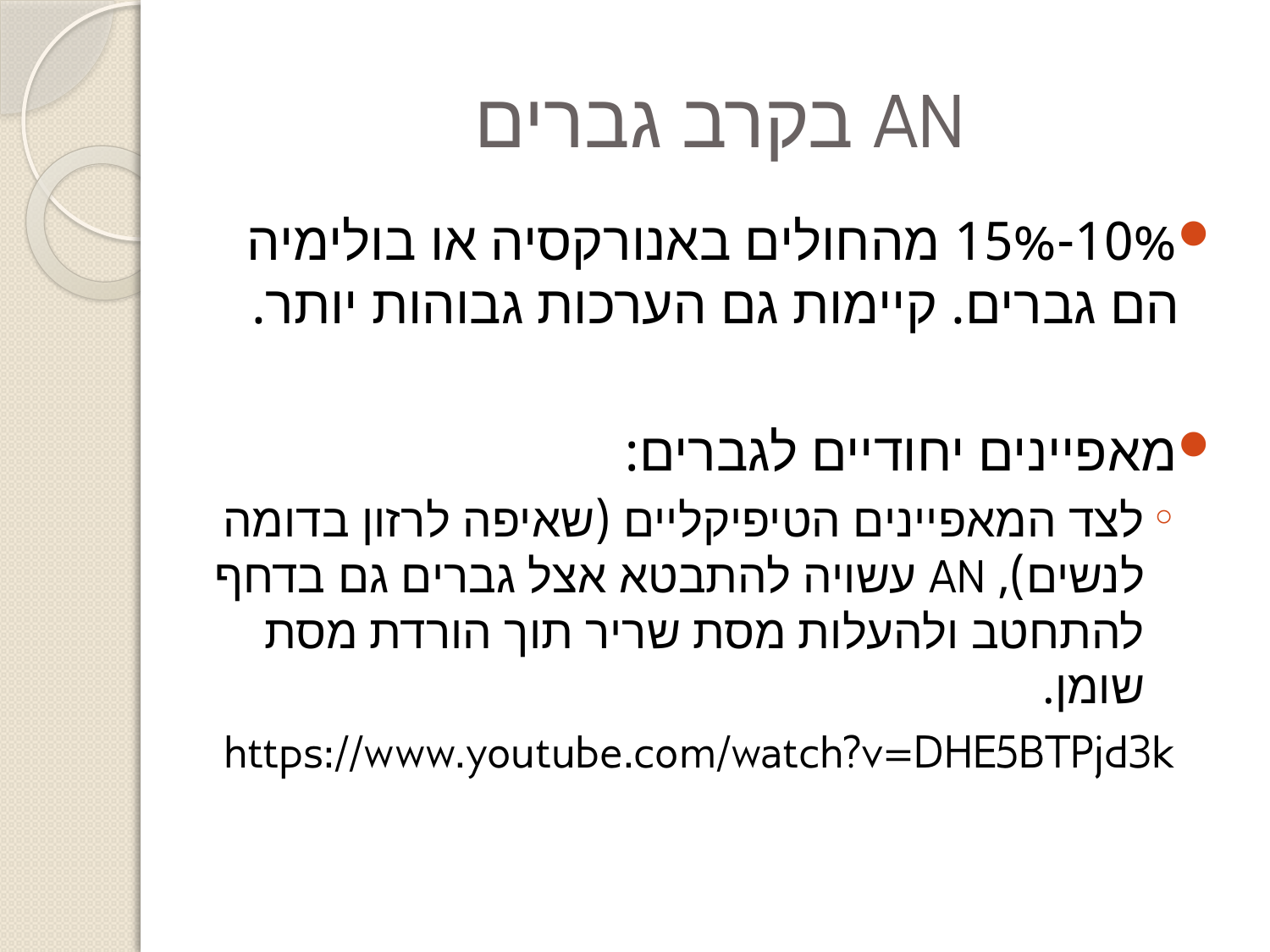

# AN בקרב גברים
10%-15% מהחולים באנורקסיה או בולימיה הם גברים. קיימות גם הערכות גבוהות יותר.

מאפיינים יחודיים לגברים:
לצד המאפיינים הטיפיקליים (שאיפה לרזון בדומה לנשים), AN עשויה להתבטא אצל גברים גם בדחף להתחטב ולהעלות מסת שריר תוך הורדת מסת שומן.
https://www.youtube.com/watch?v=DHE5BTPjd3k